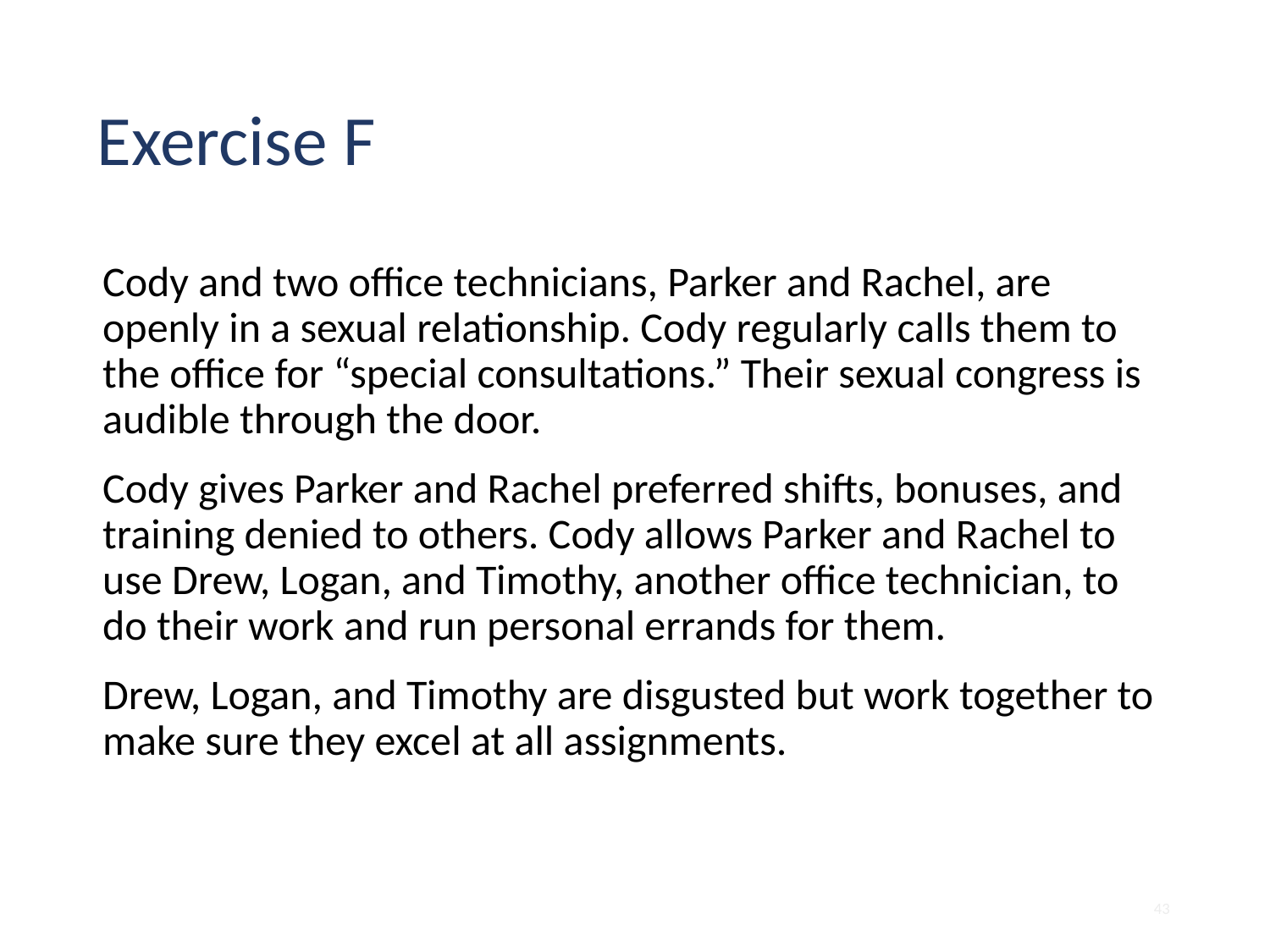

# Exercise F
Cody and two office technicians, Parker and Rachel, are openly in a sexual relationship. Cody regularly calls them to the office for “special consultations.” Their sexual congress is audible through the door.
Cody gives Parker and Rachel preferred shifts, bonuses, and training denied to others. Cody allows Parker and Rachel to use Drew, Logan, and Timothy, another office technician, to do their work and run personal errands for them.
Drew, Logan, and Timothy are disgusted but work together to make sure they excel at all assignments.
43